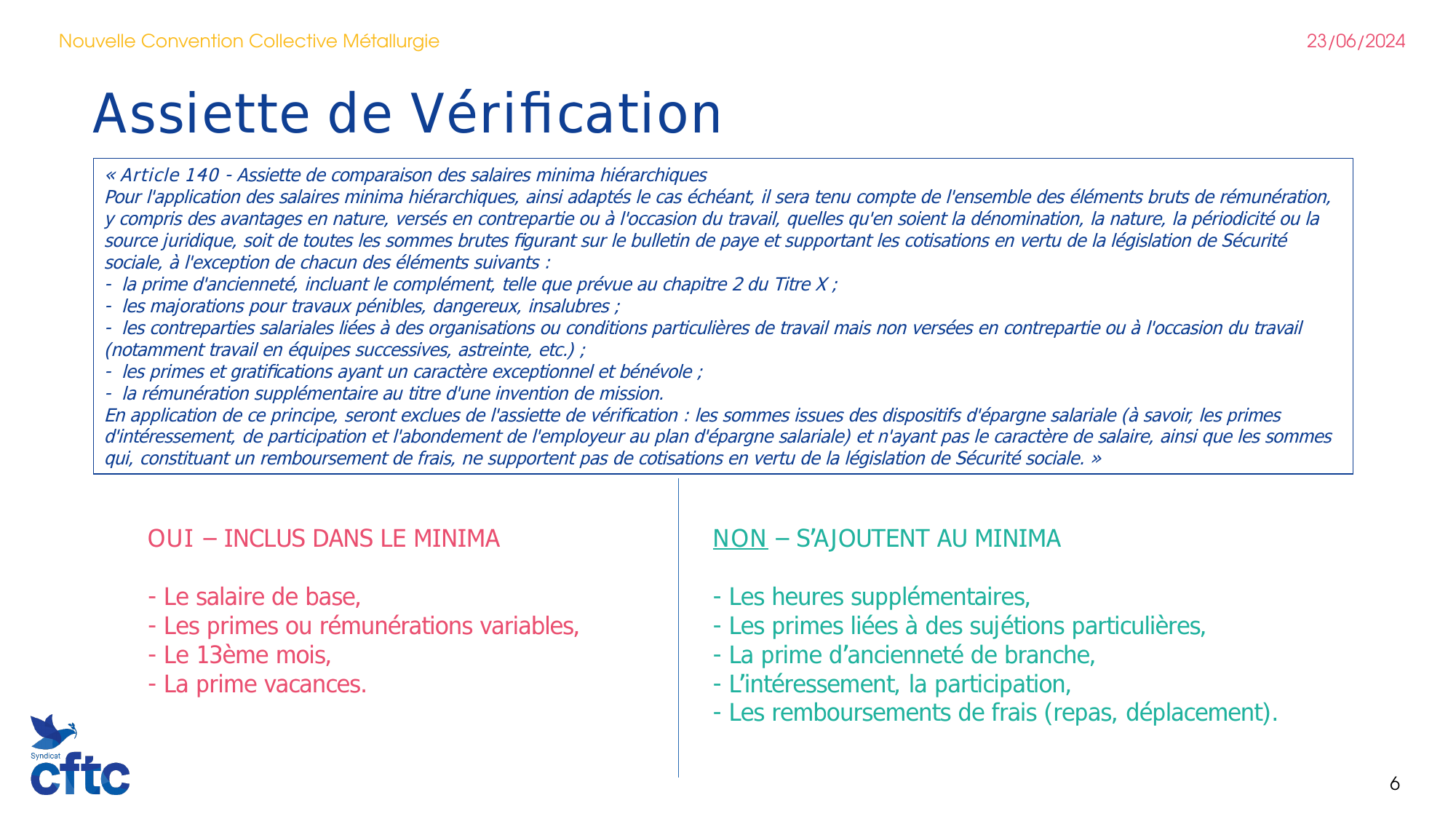

23/06/2024
Nouvelle Convention Collective Métallurgie
Assiette de Vérification
« Article 140 - Assiette de comparaison des salaires minima hiérarchiques
Pour l'application des salaires minima hiérarchiques, ainsi adaptés le cas échéant, il sera tenu compte de l'ensemble des éléments bruts de rémunération, y compris des avantages en nature, versés en contrepartie ou à l'occasion du travail, quelles qu'en soient la dénomination, la nature, la périodicité ou la source juridique, soit de toutes les sommes brutes figurant sur le bulletin de paye et supportant les cotisations en vertu de la législation de Sécurité sociale, à l'exception de chacun des éléments suivants :
-  la prime d'ancienneté, incluant le complément, telle que prévue au chapitre 2 du Titre X ;
-  les majorations pour travaux pénibles, dangereux, insalubres ;
-  les contreparties salariales liées à des organisations ou conditions particulières de travail mais non versées en contrepartie ou à l'occasion du travail (notamment travail en équipes successives, astreinte, etc.) ;
-  les primes et gratifications ayant un caractère exceptionnel et bénévole ;
-  la rémunération supplémentaire au titre d'une invention de mission.
En application de ce principe, seront exclues de l'assiette de vérification : les sommes issues des dispositifs d'épargne salariale (à savoir, les primes d'intéressement, de participation et l'abondement de l'employeur au plan d'épargne salariale) et n'ayant pas le caractère de salaire, ainsi que les sommes qui, constituant un remboursement de frais, ne supportent pas de cotisations en vertu de la législation de Sécurité sociale. »
OUI – INCLUS DANS LE MINIMA
- Le salaire de base,
- Les primes ou rémunérations variables,
- Le 13ème mois,
- La prime vacances.
NON – S’AJOUTENT AU MINIMA

- Les heures supplémentaires,
- Les primes liées à des sujétions particulières,
- La prime d’ancienneté de branche,
- L’intéressement, la participation,
- Les remboursements de frais (repas, déplacement).

6